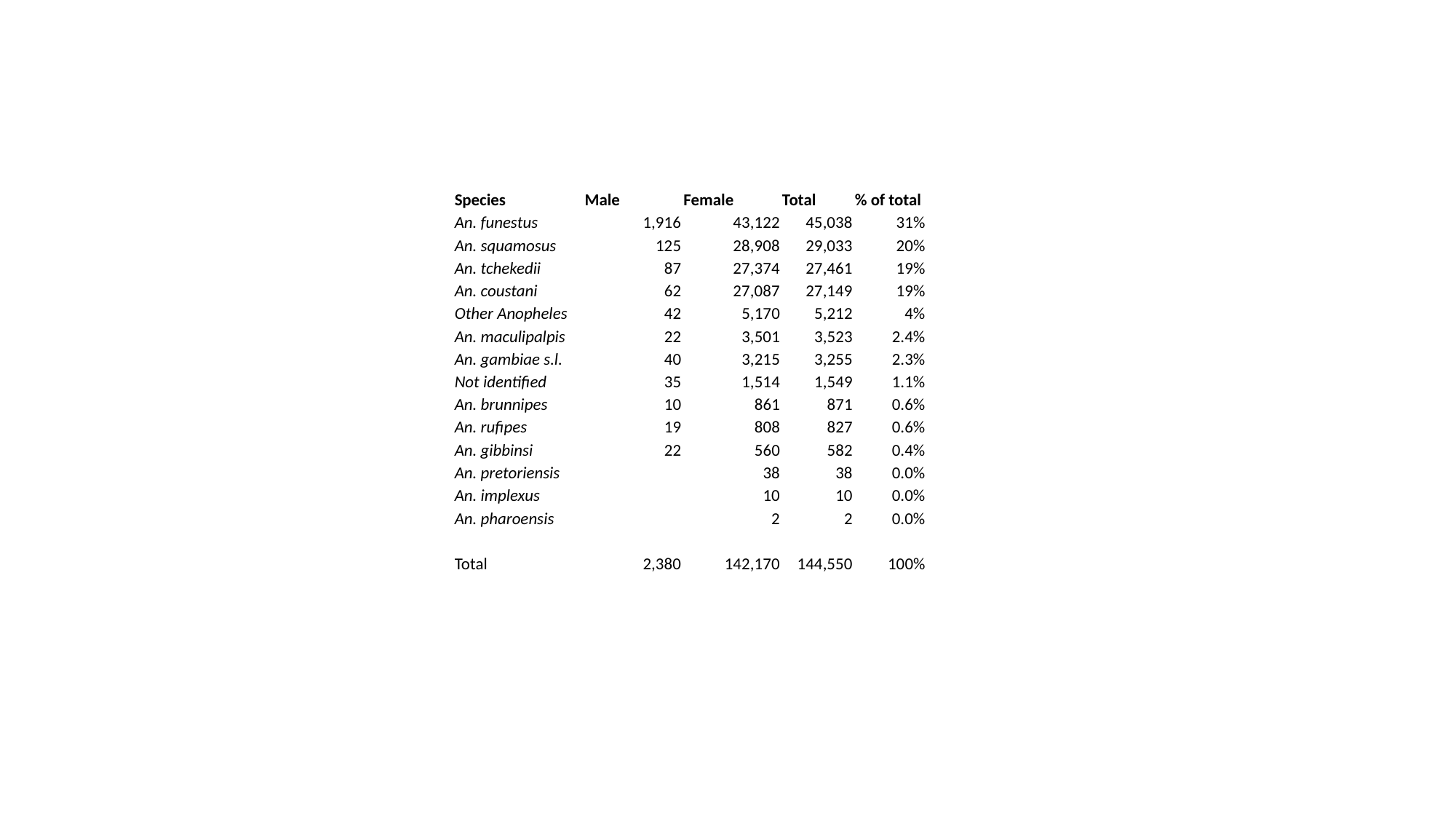

| Species | Male | Female | Total | % of total |
| --- | --- | --- | --- | --- |
| An. funestus | 1,916 | 43,122 | 45,038 | 31% |
| An. squamosus | 125 | 28,908 | 29,033 | 20% |
| An. tchekedii | 87 | 27,374 | 27,461 | 19% |
| An. coustani | 62 | 27,087 | 27,149 | 19% |
| Other Anopheles | 42 | 5,170 | 5,212 | 4% |
| An. maculipalpis | 22 | 3,501 | 3,523 | 2.4% |
| An. gambiae s.l. | 40 | 3,215 | 3,255 | 2.3% |
| Not identified | 35 | 1,514 | 1,549 | 1.1% |
| An. brunnipes | 10 | 861 | 871 | 0.6% |
| An. rufipes | 19 | 808 | 827 | 0.6% |
| An. gibbinsi | 22 | 560 | 582 | 0.4% |
| An. pretoriensis |  | 38 | 38 | 0.0% |
| An. implexus |  | 10 | 10 | 0.0% |
| An. pharoensis |  | 2 | 2 | 0.0% |
|  |  |  |  |  |
| Total | 2,380 | 142,170 | 144,550 | 100% |